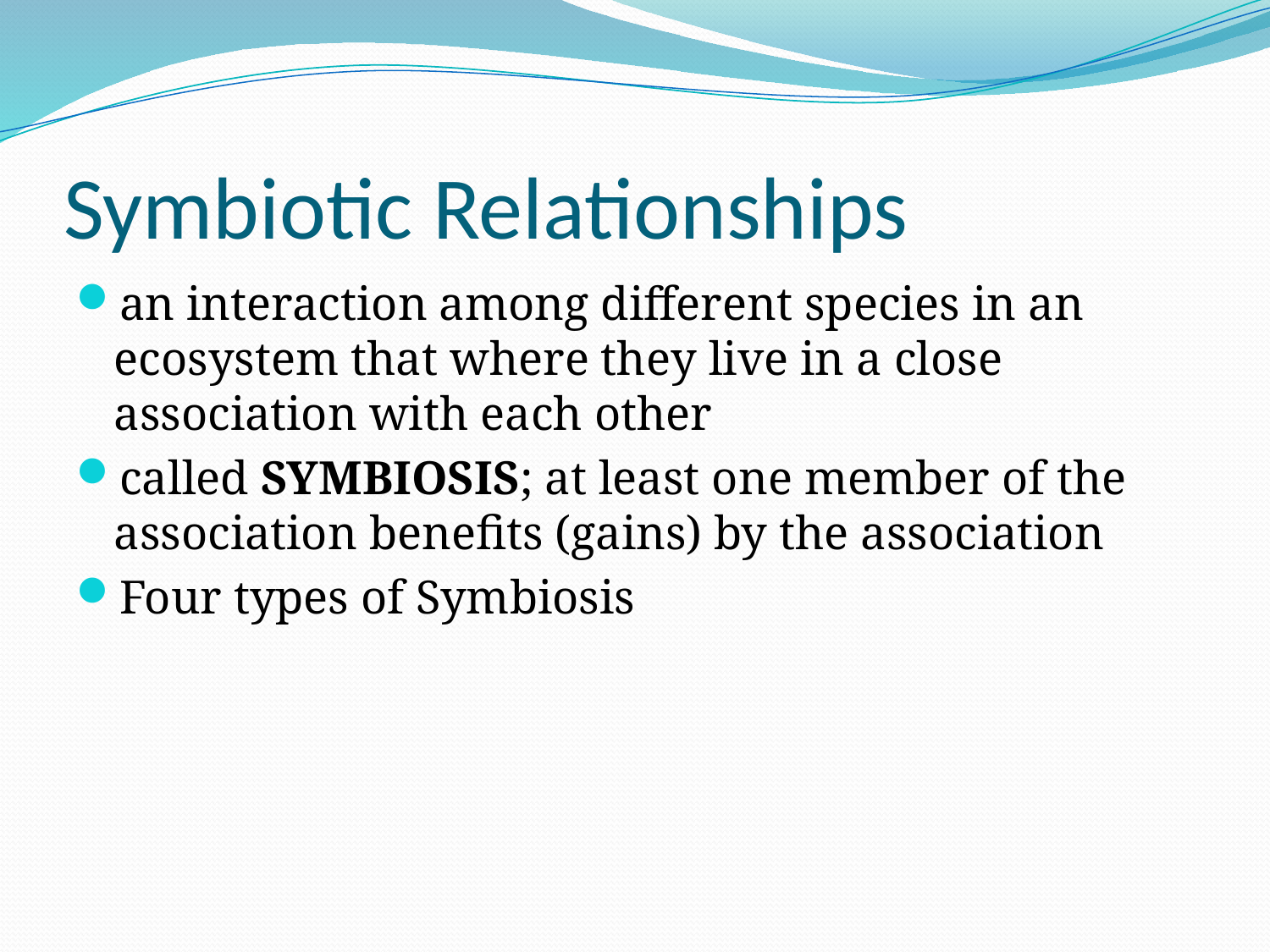

# Symbiotic Relationships
an interaction among different species in an ecosystem that where they live in a close association with each other
called SYMBIOSIS; at least one member of the association benefits (gains) by the association
Four types of Symbiosis